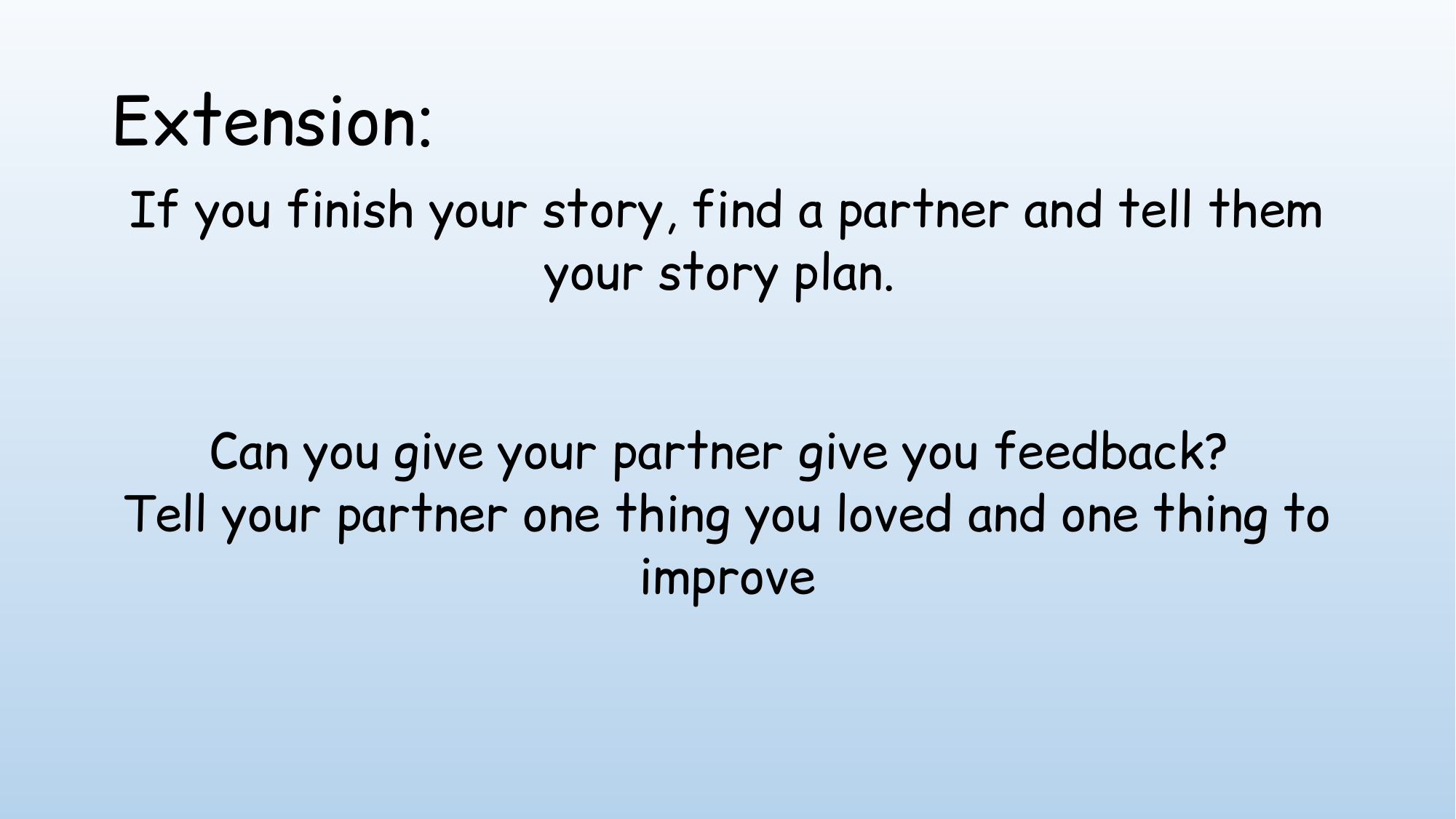

# Extension:
If you finish your story, find a partner and tell them your story plan.

Can you give your partner give you feedback?
Tell your partner one thing you loved and one thing to improve